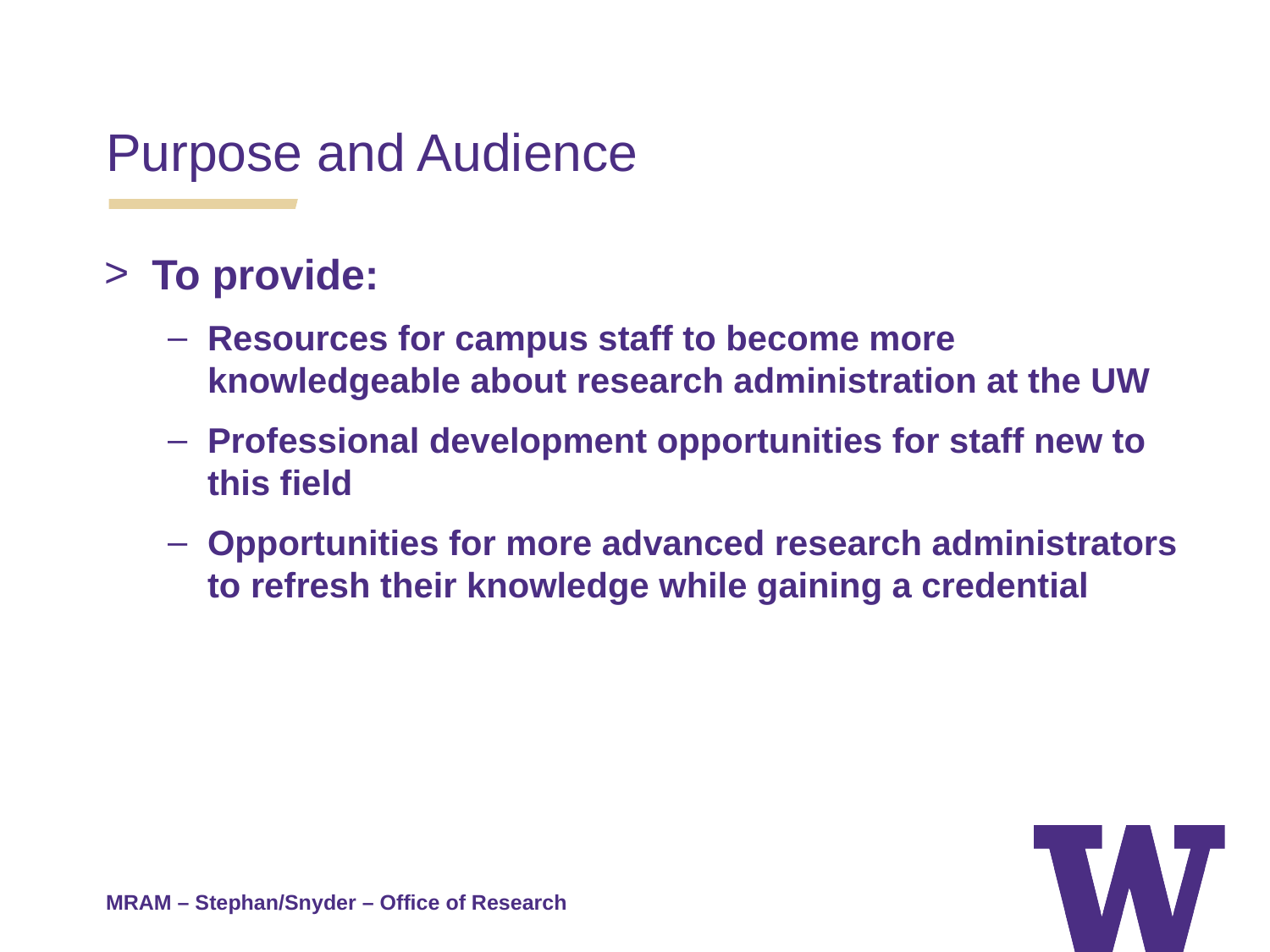

Purpose and Audience
To provide:
Resources for campus staff to become more knowledgeable about research administration at the UW
Professional development opportunities for staff new to this field
Opportunities for more advanced research administrators to refresh their knowledge while gaining a credential
MRAM – Stephan/Snyder – Office of Research